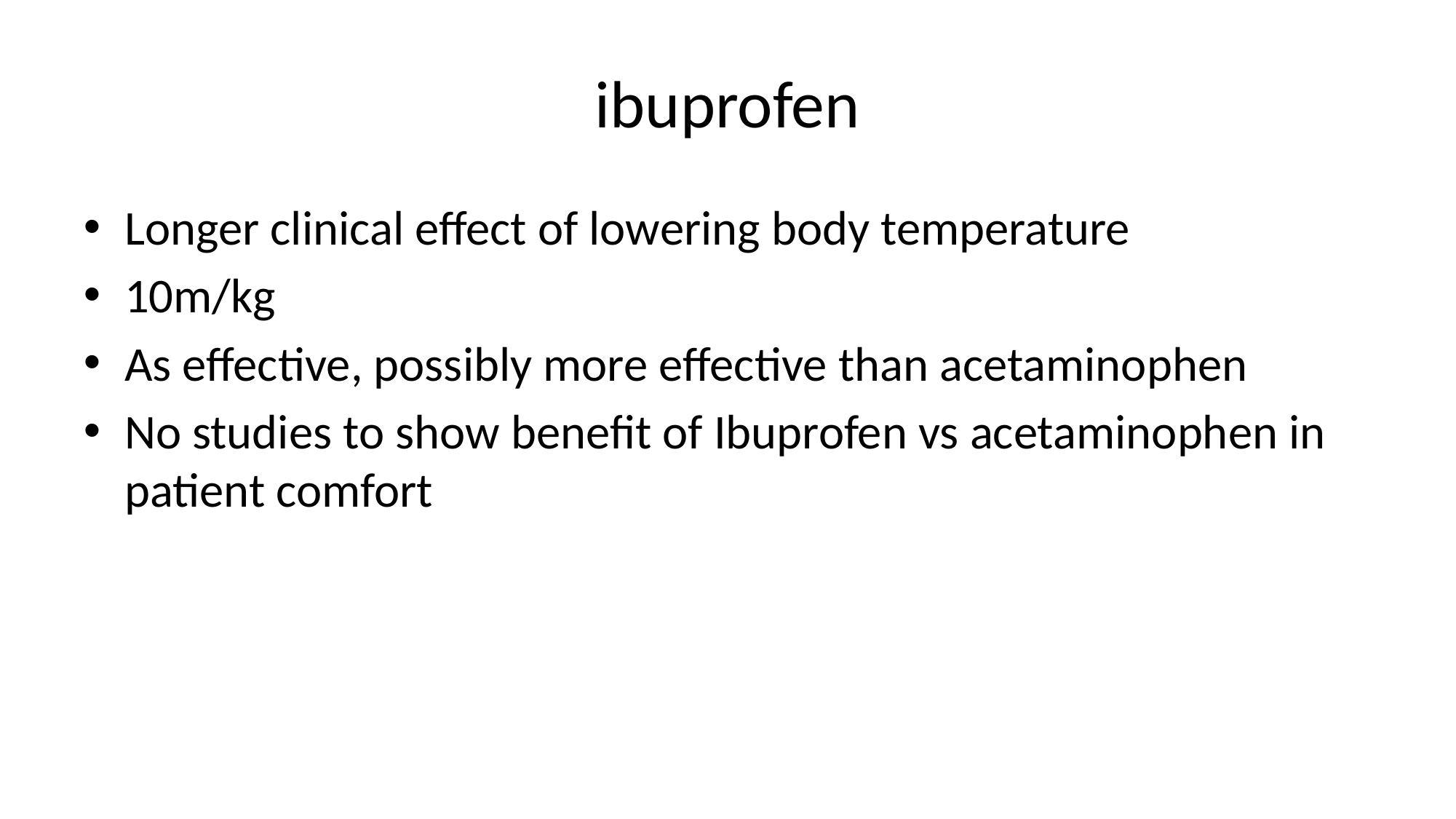

# ibuprofen
Longer clinical effect of lowering body temperature
10m/kg
As effective, possibly more effective than acetaminophen
No studies to show benefit of Ibuprofen vs acetaminophen in patient comfort